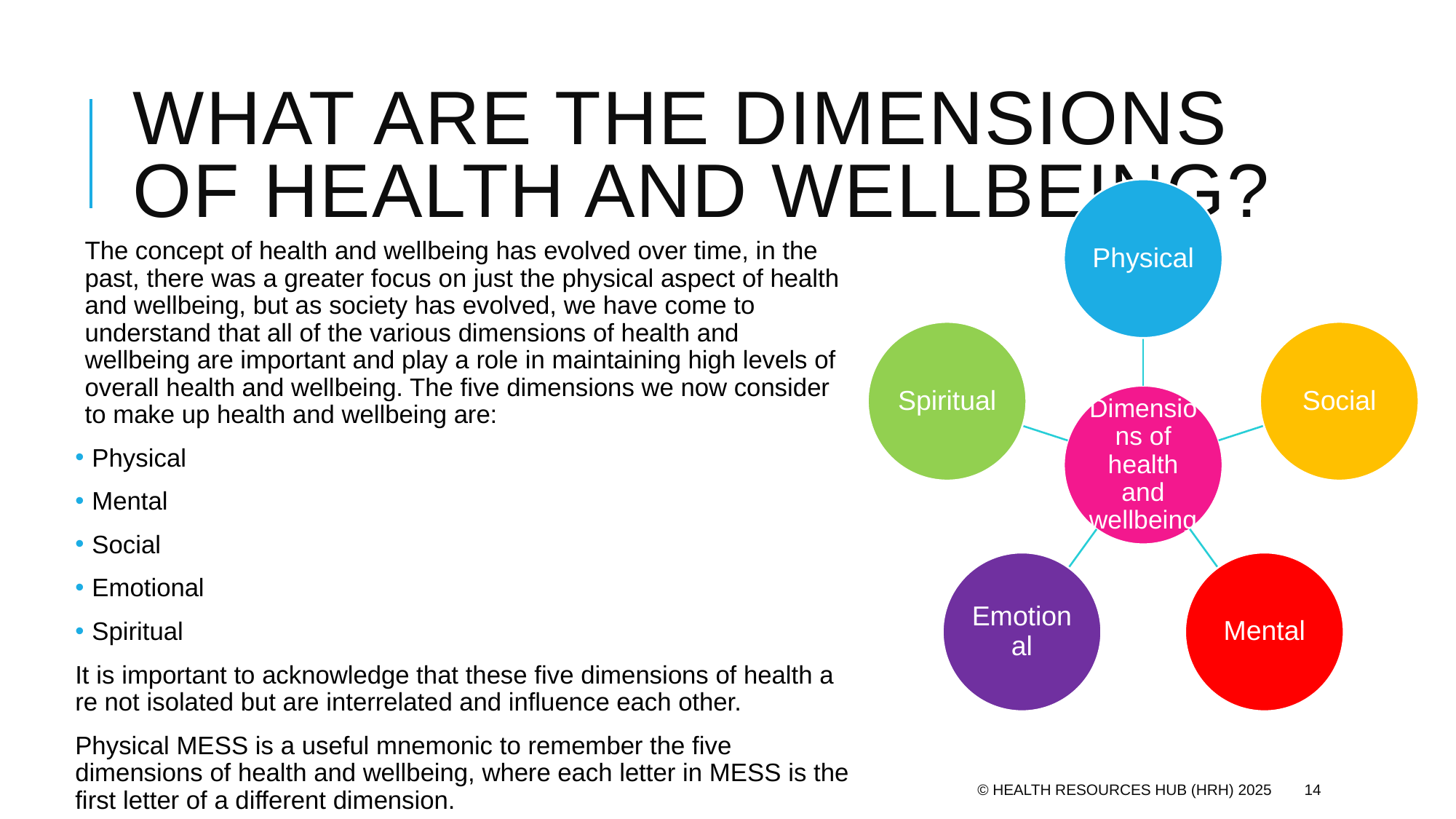

# What are the dimensions of health and wellbeing?
Dimensions of health and wellbeing

Physical

Social

Mental

Emotional

Spiritual
The concept of health and wellbeing has evolved over time, in the past, there was a greater focus on just the physical aspect of health and wellbeing, but as society has evolved, we have come to understand that all of the various dimensions of health and wellbeing are important and play a role in maintaining high levels of overall health and wellbeing. The five dimensions we now consider to make up health and wellbeing are:
 Physical
 Mental
 Social
 Emotional
 Spiritual
It is important to acknowledge that these five dimensions of health a​re not isolated but are interrelated and influence each other.
Physical MESS is a useful mnemonic to remember the five dimensions of health and wellbeing, where each letter in MESS is the first letter of a different dimension.
© Health Resources Hub (HRH) 2025
14